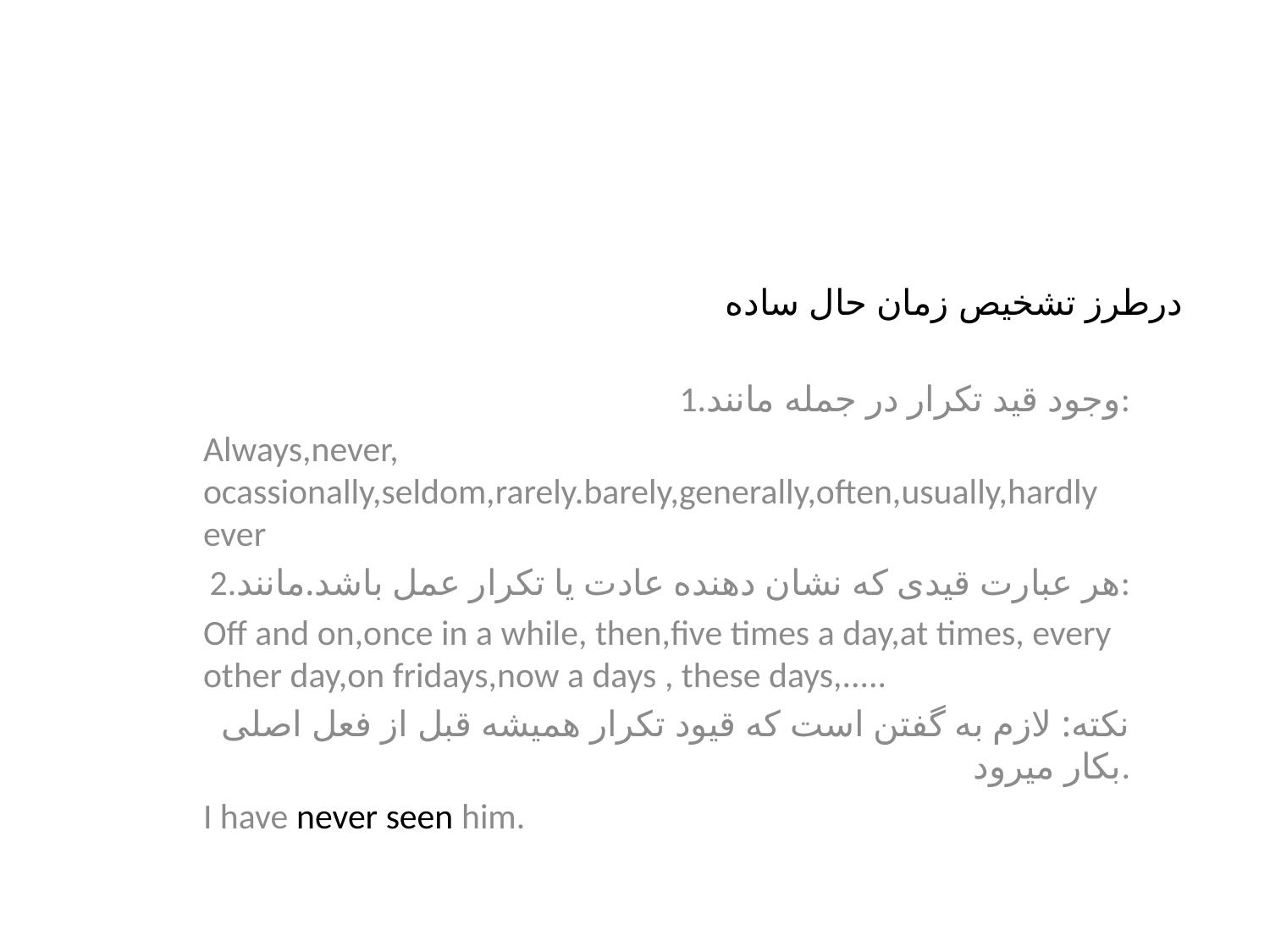

# درطرز تشخیص زمان حال ساده
1.وجود قید تکرار در جمله مانند:
Always,never, ocassionally,seldom,rarely.barely,generally,often,usually,hardly ever
2.هر عبارت قیدی که نشان دهنده عادت یا تکرار عمل باشد.مانند:
Off and on,once in a while, then,five times a day,at times, every other day,on fridays,now a days , these days,.....
نکته: لازم به گفتن است که قیود تکرار همیشه قبل از فعل اصلی بکار میرود.
I have never seen him.